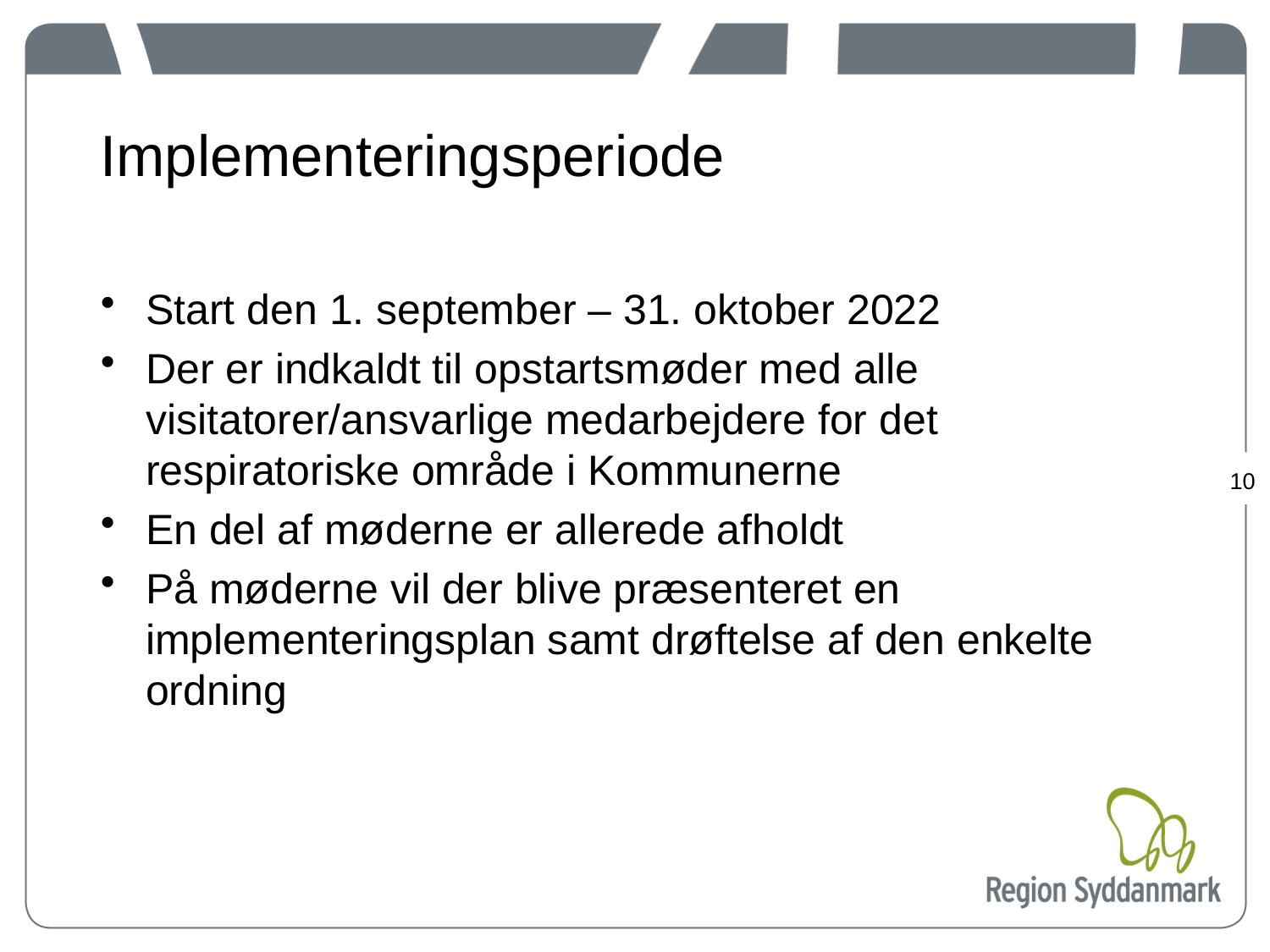

# Implementeringsperiode
Start den 1. september – 31. oktober 2022
Der er indkaldt til opstartsmøder med alle visitatorer/ansvarlige medarbejdere for det respiratoriske område i Kommunerne
En del af møderne er allerede afholdt
På møderne vil der blive præsenteret en implementeringsplan samt drøftelse af den enkelte ordning

10